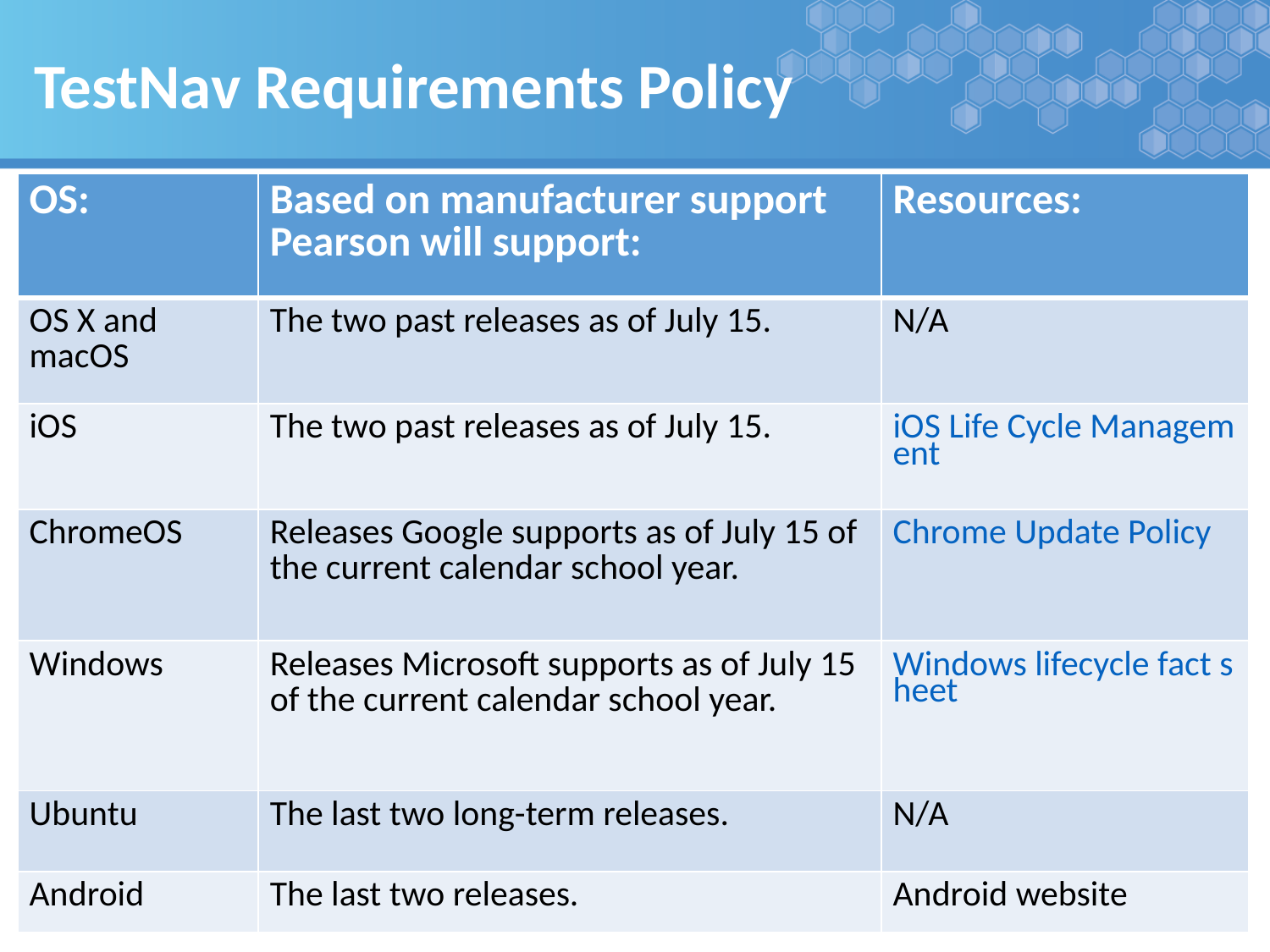

# TestNav Requirements Policy
| OS: | Based on manufacturer support Pearson will support: | Resources: |
| --- | --- | --- |
| OS X and macOS | The two past releases as of July 15. | N/A |
| iOS | The two past releases as of July 15. | iOS Life Cycle Management |
| ChromeOS | Releases Google supports as of July 15 of the current calendar school year. | Chrome Update Policy |
| Windows | Releases Microsoft supports as of July 15 of the current calendar school year. | Windows lifecycle fact sheet |
| Ubuntu | The last two long-term releases. | N/A |
| Android | The last two releases. | Android website |
32